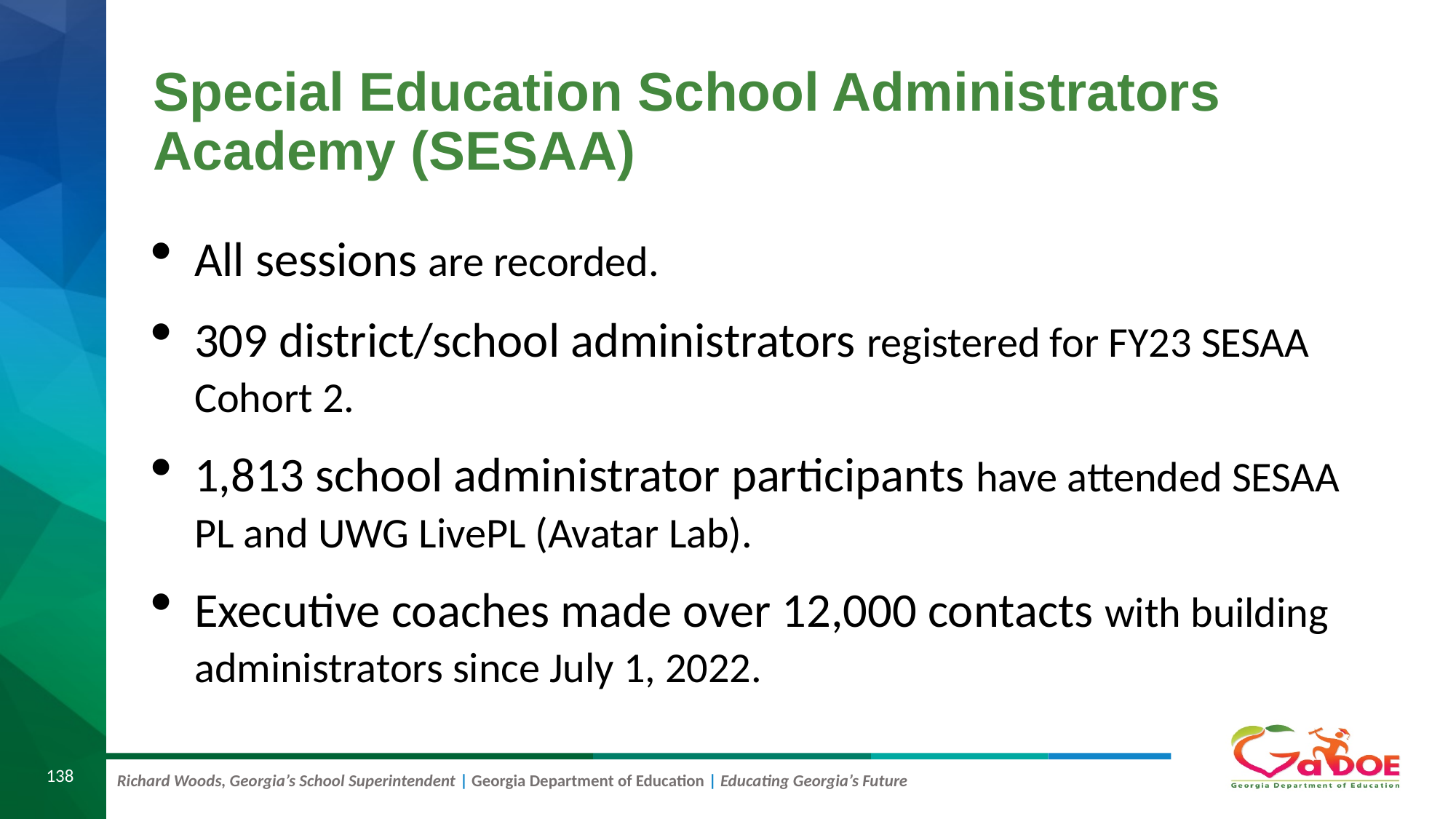

# Special Education School Administrators Academy (SESAA)
All sessions are recorded.
309 district/school administrators registered for FY23 SESAA Cohort 2.
1,813 school administrator participants have attended SESAA PL and UWG LivePL (Avatar Lab).
Executive coaches made over 12,000 contacts with building administrators since July 1, 2022.
138